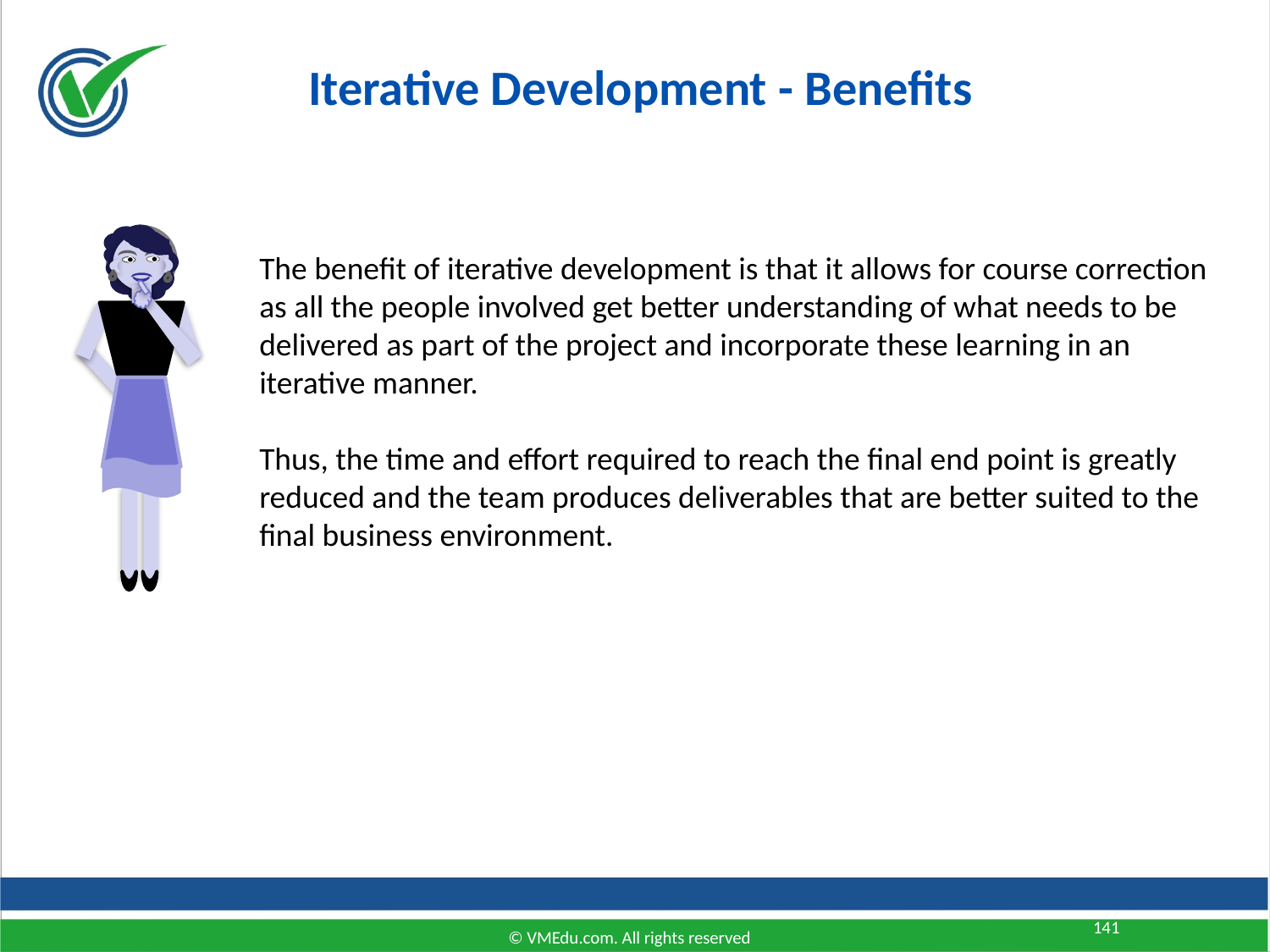

Iterative Development - Benefits

The benefit of iterative development is that it allows for course correction as all the people involved get better understanding of what needs to be delivered as part of the project and incorporate these learning in an iterative manner.

Thus, the time and effort required to reach the final end point is greatly reduced and the team produces deliverables that are better suited to the final business environment.
141
© VMEdu.com. All rights reserved